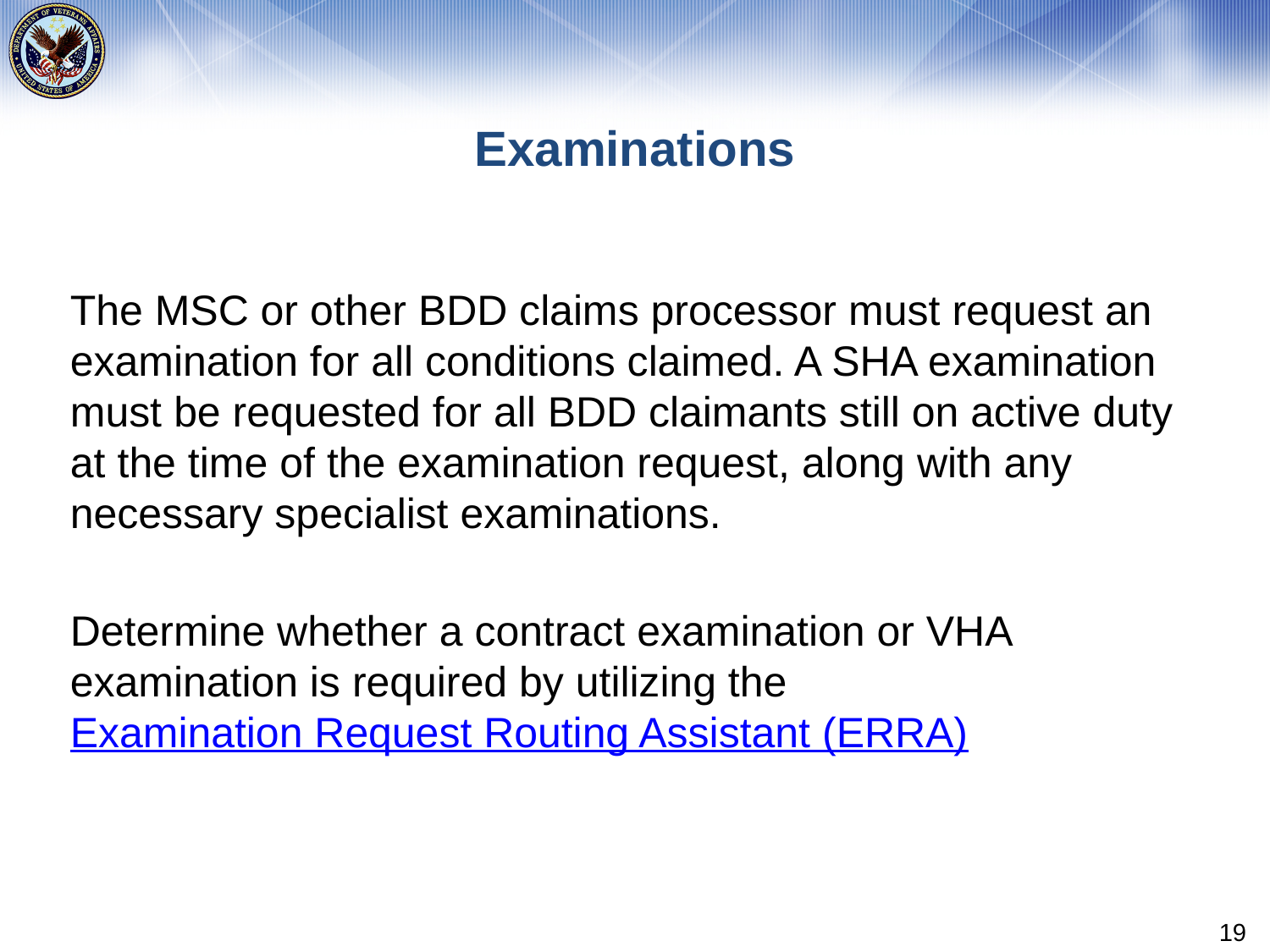

# Examinations
The MSC or other BDD claims processor must request an examination for all conditions claimed. A SHA examination must be requested for all BDD claimants still on active duty at the time of the examination request, along with any necessary specialist examinations.

Determine whether a contract examination or VHA examination is required by utilizing the Examination Request Routing Assistant (ERRA)
19